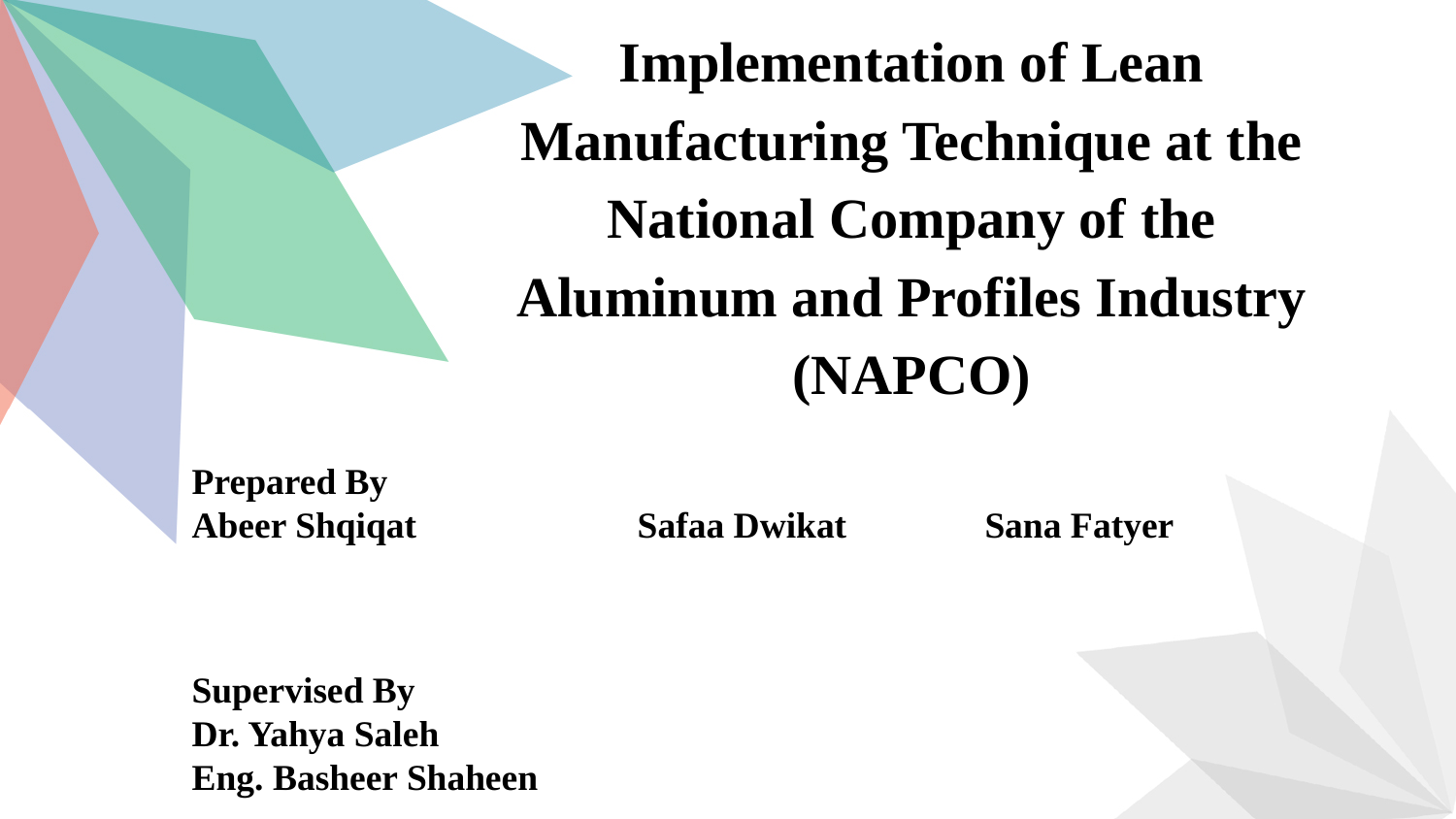

Implementation of Lean Manufacturing Technique at the National Company of the Aluminum and Profiles Industry (NAPCO)

Prepared By
Abeer Shqiqat                        Safaa Dwikat               Sana Fatyer

Supervised By
Dr. Yahya Saleh
Eng. Basheer Shaheen